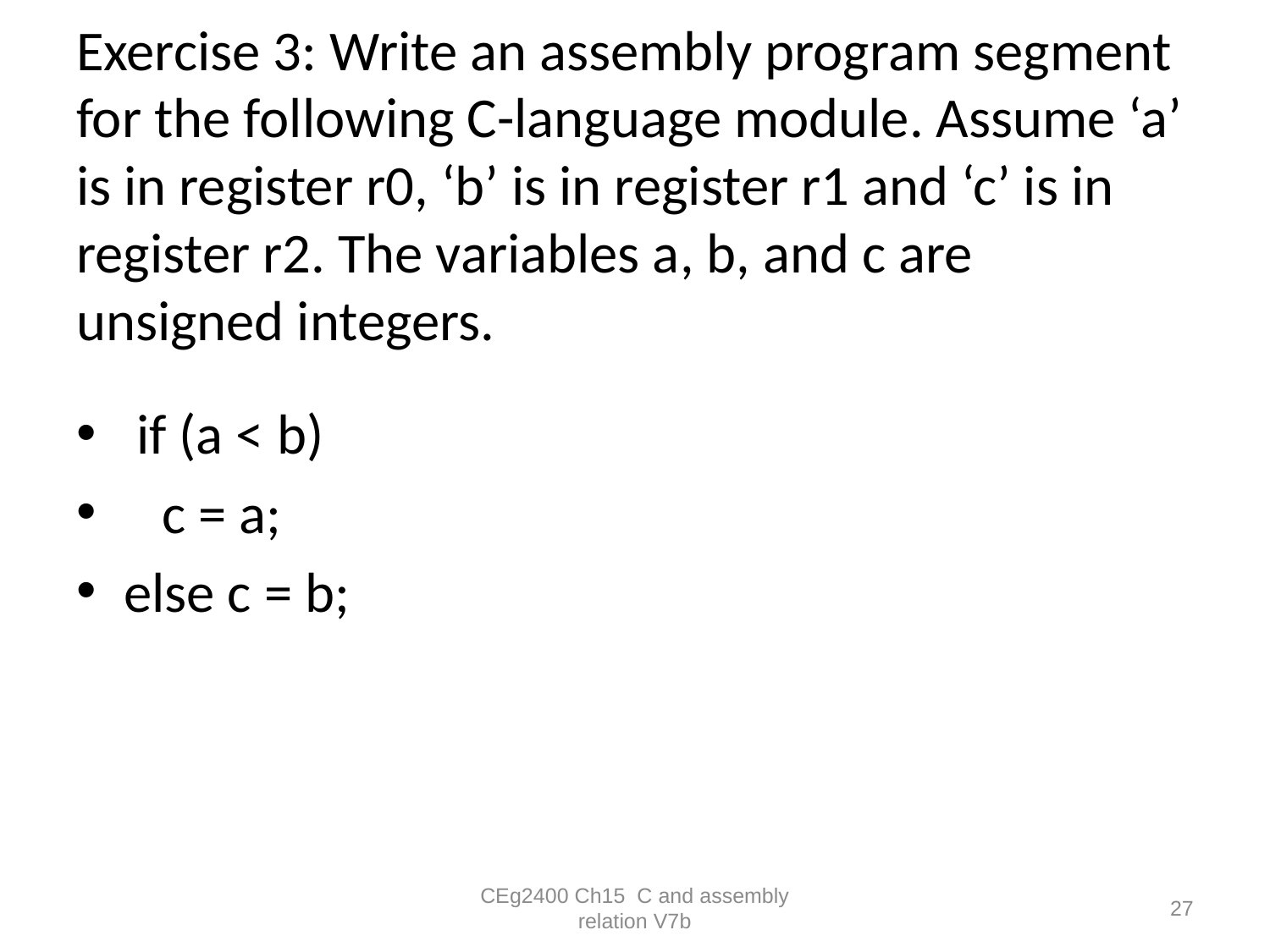

# Exercise 3: Write an assembly program segment for the following C-language module. Assume ‘a’ is in register r0, ‘b’ is in register r1 and ‘c’ is in register r2. The variables a, b, and c are unsigned integers.
 if (a < b)
   c = a;
else c = b;

CEg2400 Ch15  C and assembly relation V7b
27